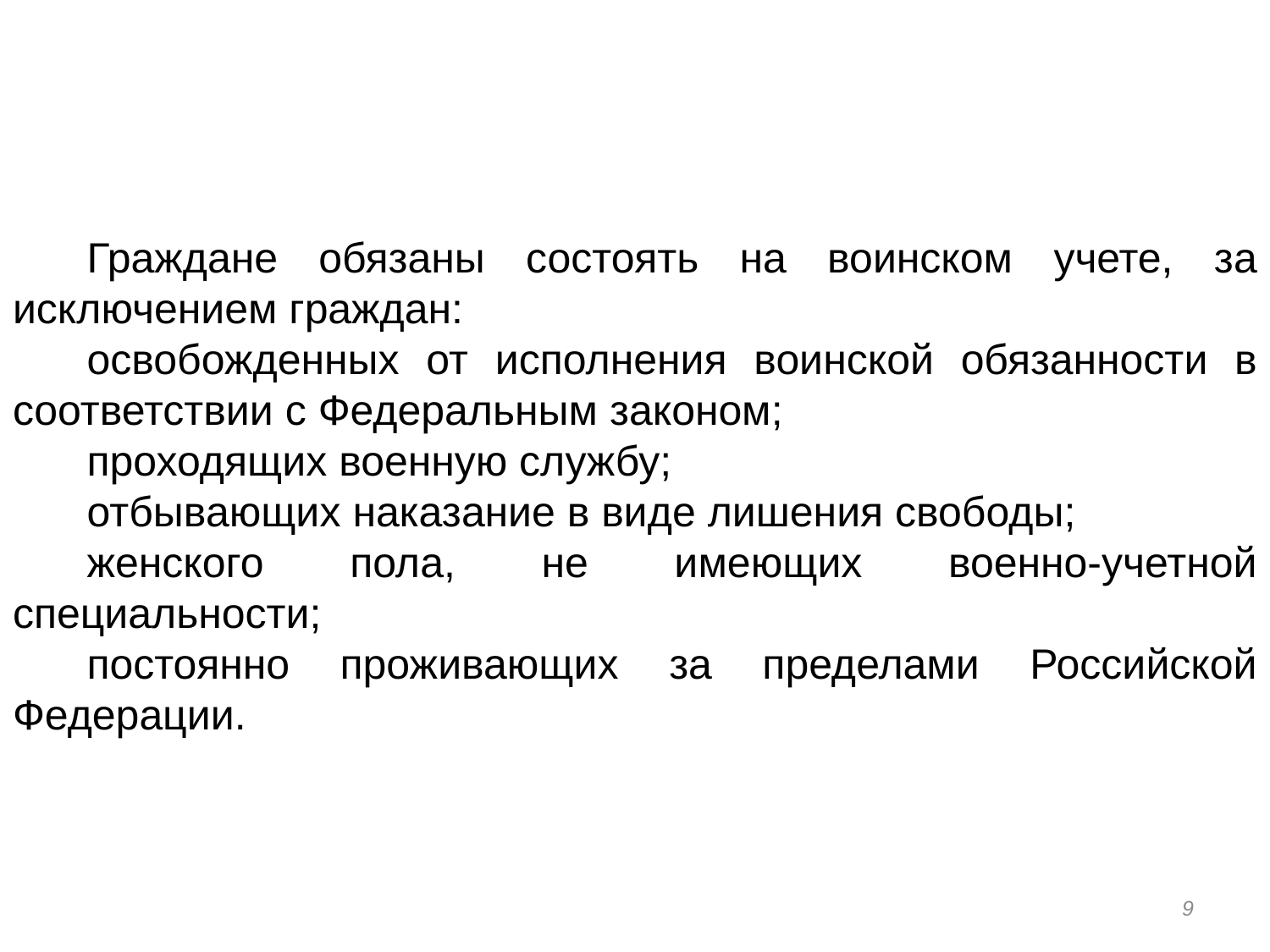

Граждане обязаны состоять на воинском учете, за исключением граждан:
освобожденных от исполнения воинской обязанности в соответствии с Федеральным законом;
проходящих военную службу;
отбывающих наказание в виде лишения свободы;
женского пола, не имеющих военно-учетной специальности;
постоянно проживающих за пределами Российской Федерации.

9